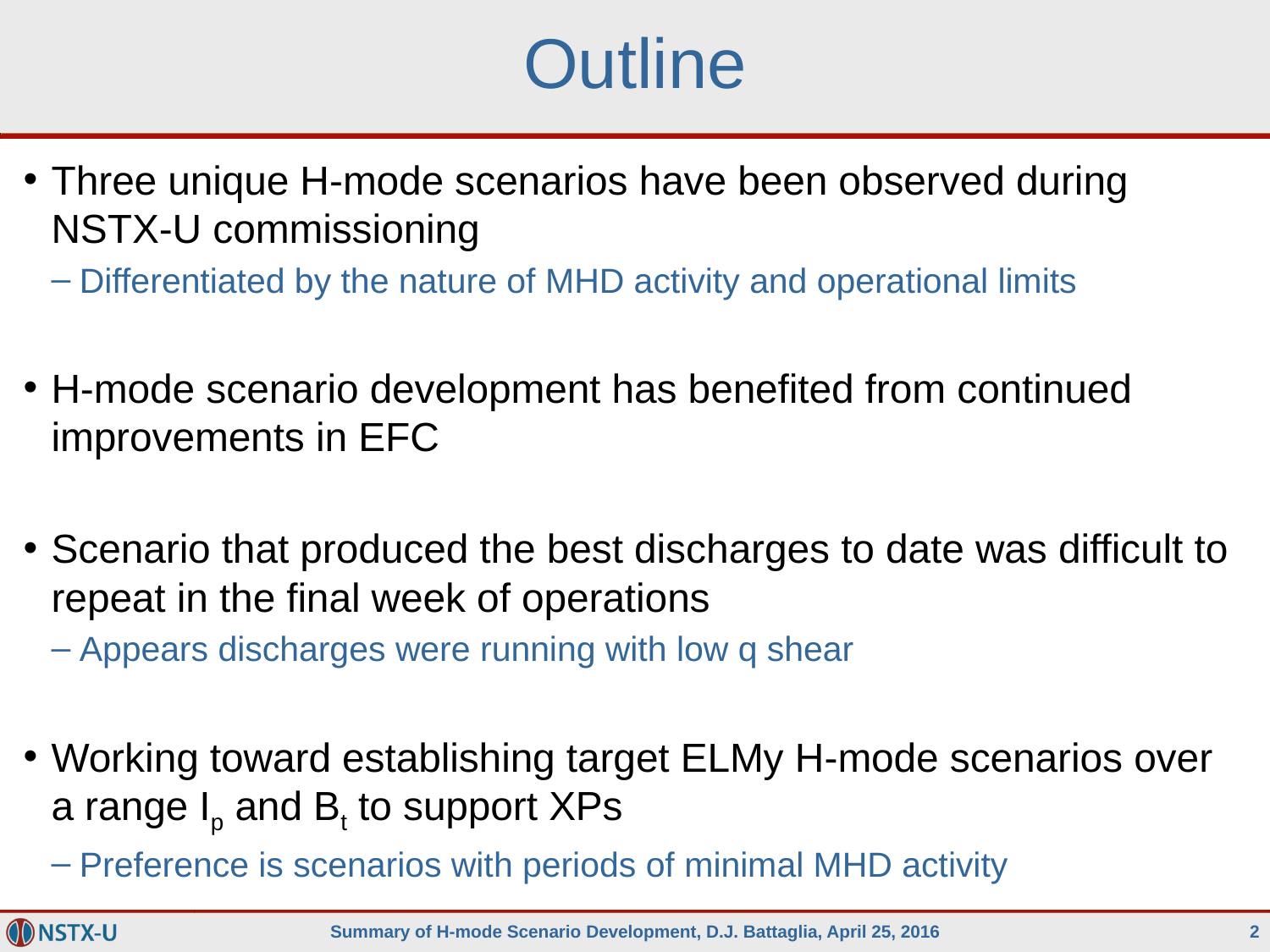

# Outline
Three unique H-mode scenarios have been observed during NSTX-U commissioning
Differentiated by the nature of MHD activity and operational limits

H-mode scenario development has benefited from continued improvements in EFC

Scenario that produced the best discharges to date was difficult to repeat in the final week of operations
Appears discharges were running with low q shear

Working toward establishing target ELMy H-mode scenarios over a range Ip and Bt to support XPs
Preference is scenarios with periods of minimal MHD activity